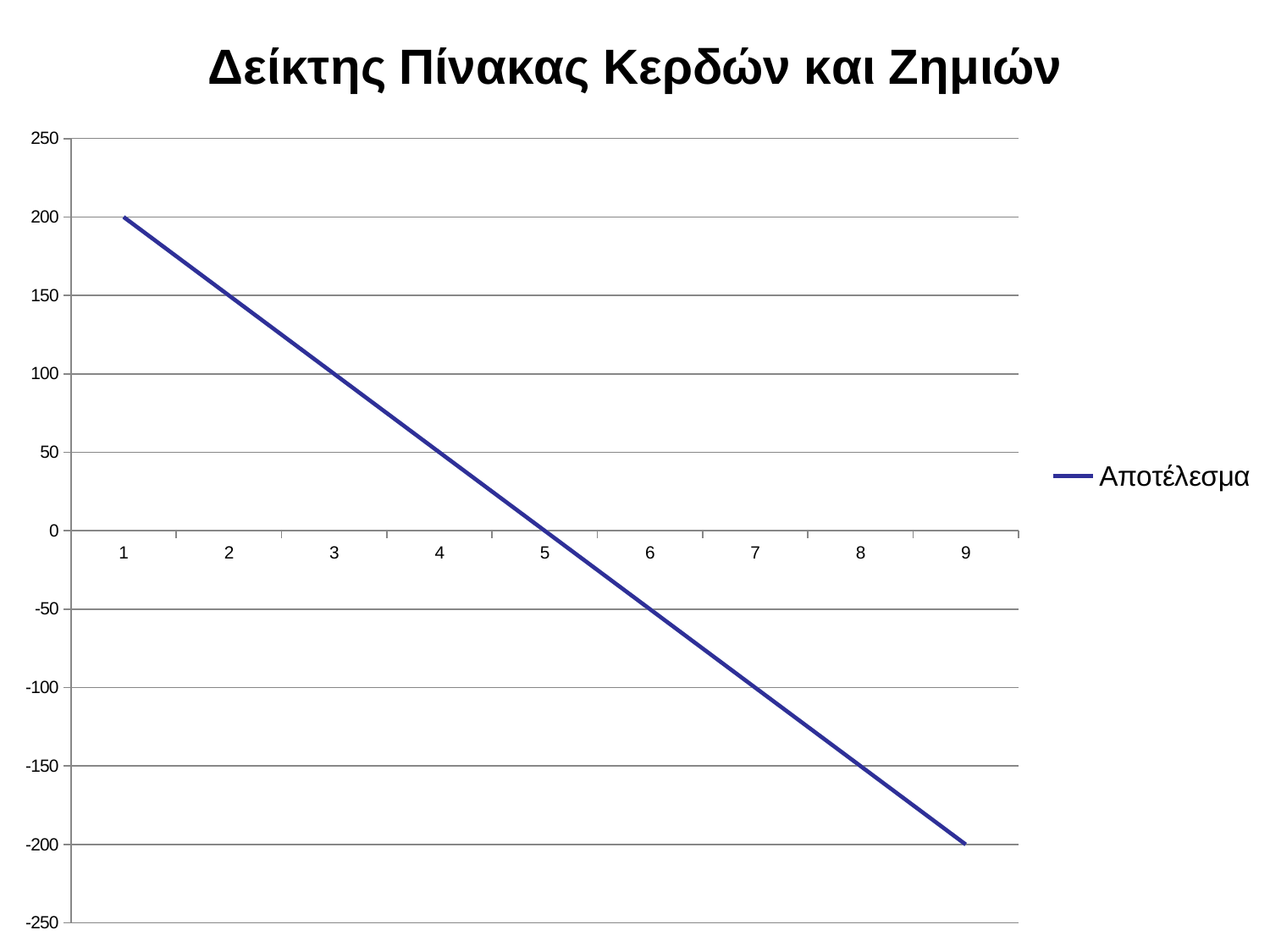

### Chart: Δείκτης Πίνακας Κερδών και Ζημιών

| Category | Δείκτης Τιμή | Αποτέλεσμα |
|---|---|---|